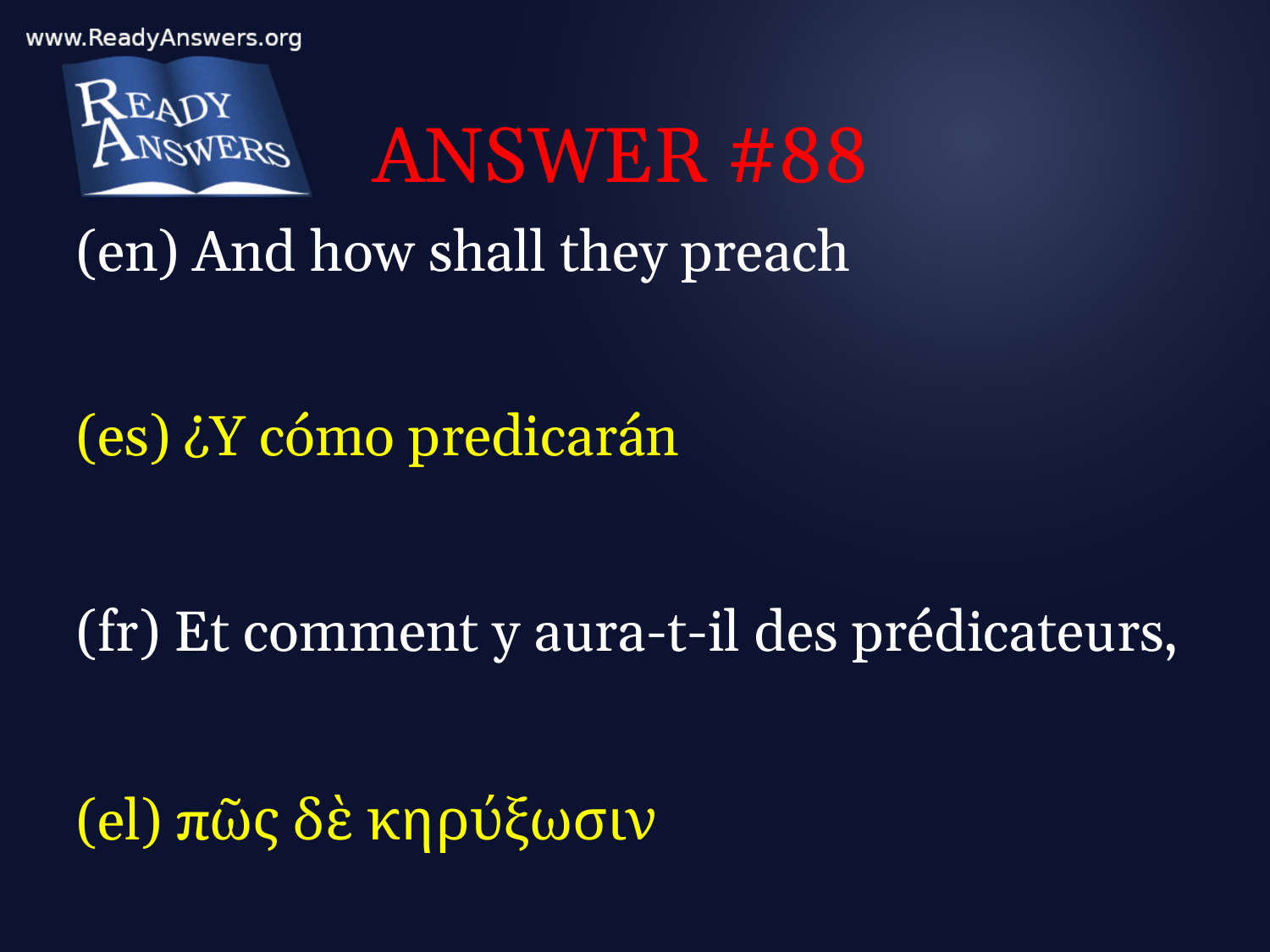

# ANSWER #88
(en) And how shall they preach
(es) ¿Y cómo predicarán
(fr) Et comment y aura-t-il des prédicateurs,
(el) πῶς δὲ κηρύξωσιν